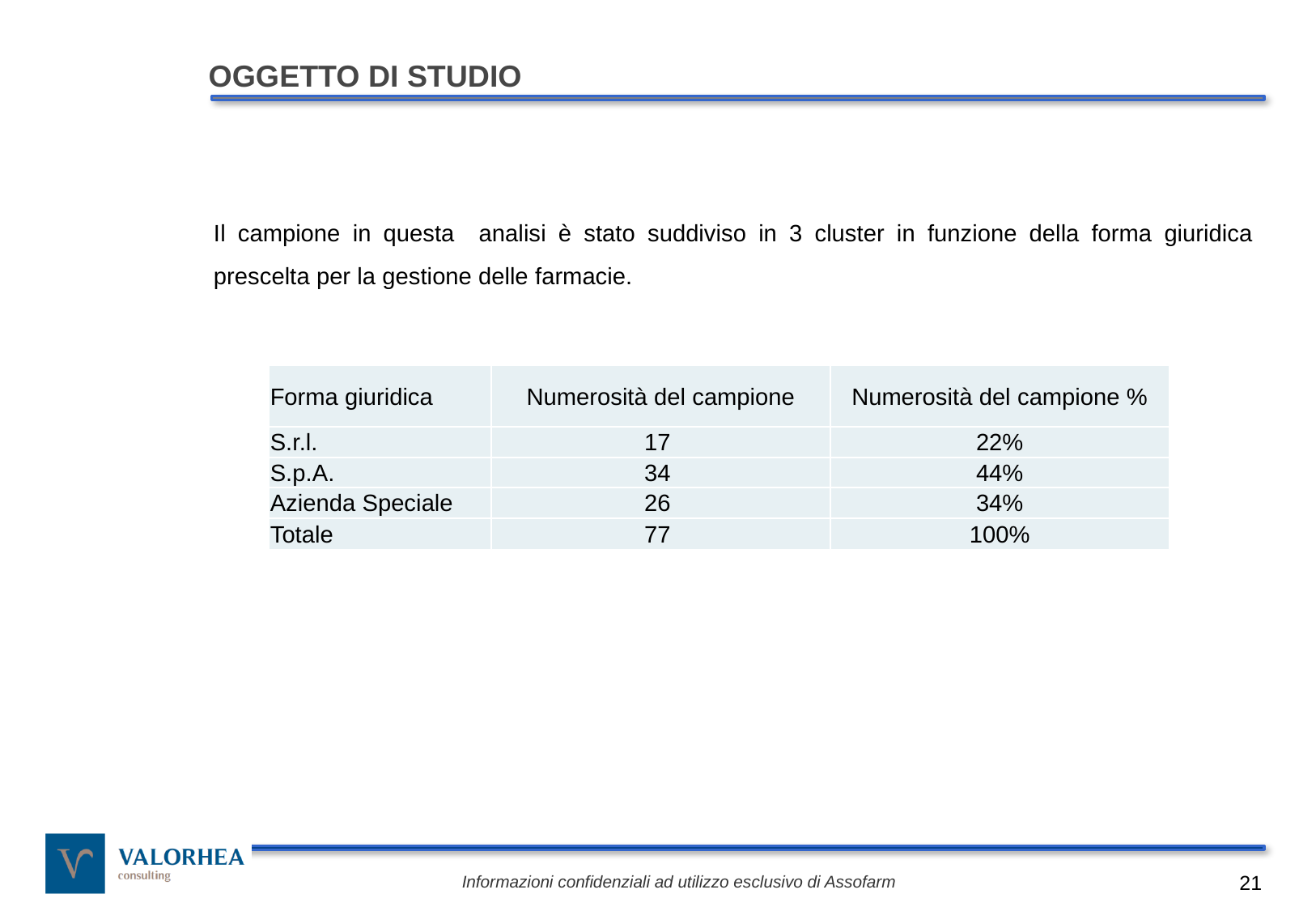

OGGETTO DI STUDIO
Il campione in questa  analisi è stato suddiviso in 3 cluster in funzione della forma giuridica prescelta per la gestione delle farmacie.
| Forma giuridica | Numerosità del campione | Numerosità del campione % |
| --- | --- | --- |
| S.r.l. | 17 | 22% |
| S.p.A. | 34 | 44% |
| Azienda Speciale | 26 | 34% |
| Totale | 77 | 100% |